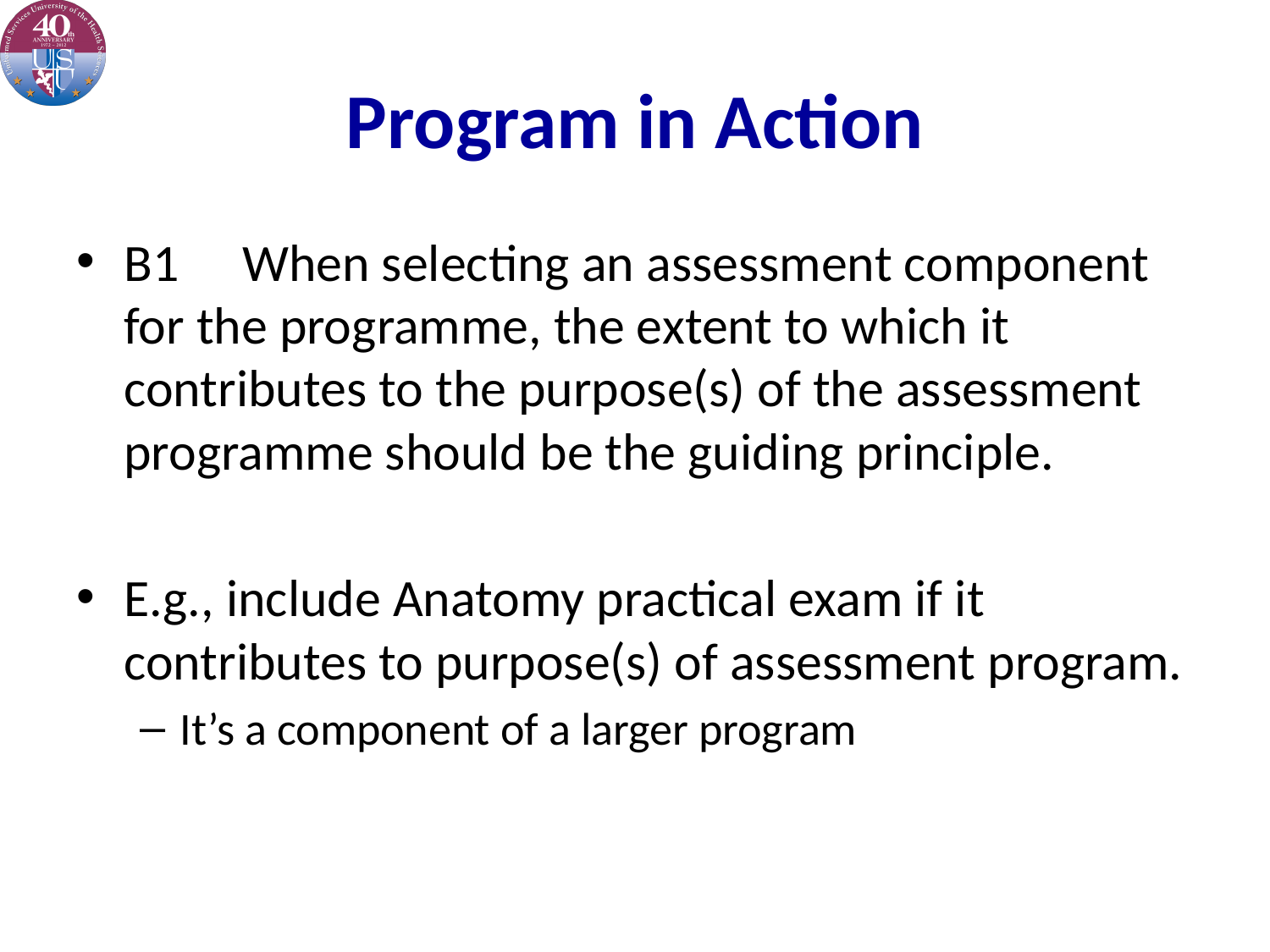

# Program in Action
B1	When selecting an assessment component for the programme, the extent to which it contributes to the purpose(s) of the assessment programme should be the guiding principle.

E.g., include Anatomy practical exam if it contributes to purpose(s) of assessment program.
It’s a component of a larger program